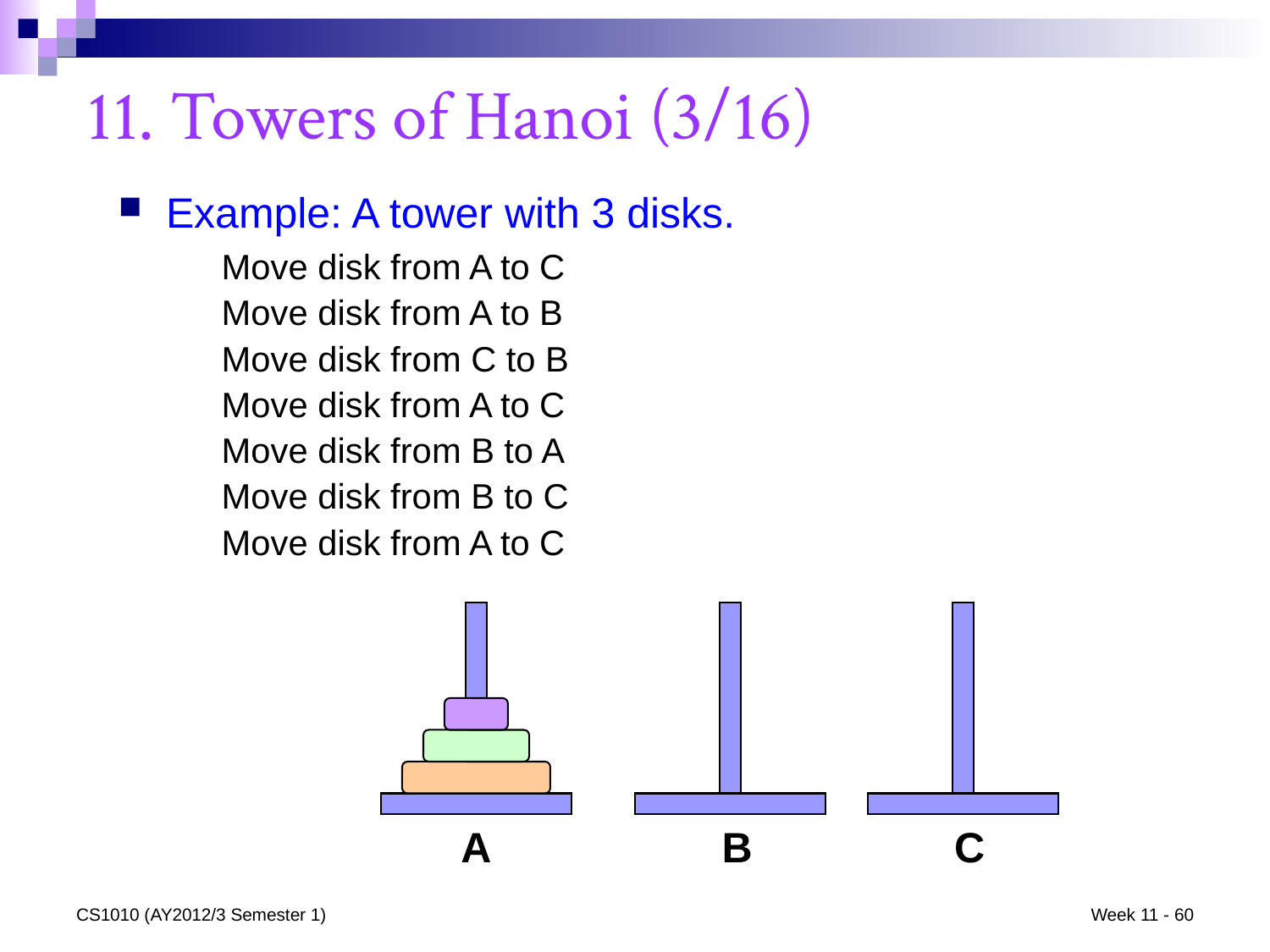

# 11. Towers of Hanoi (3/16)
Example: A tower with 3 disks.
	Move disk from A to C
	Move disk from A to B
	Move disk from C to B
	Move disk from A to C
	Move disk from B to A
	Move disk from B to C
	Move disk from A to C

A
B
C
CS1010 (AY2012/3 Semester 1)
Week 11 - 60